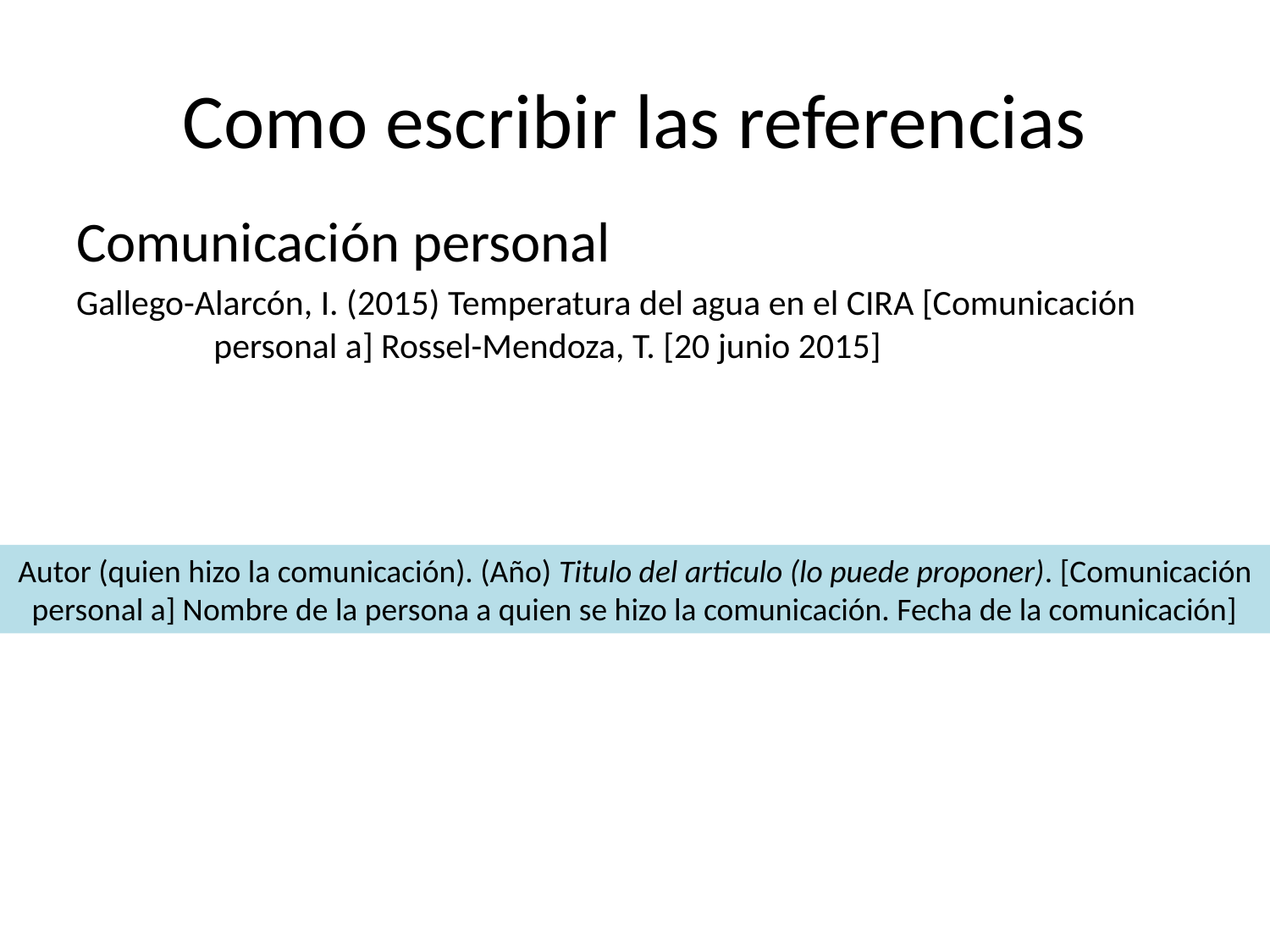

# Como escribir las referencias
Comunicación personal
Gallego-Alarcón, I. (2015) Temperatura del agua en el CIRA [Comunicación personal a] Rossel-Mendoza, T. [20 junio 2015]

Autor (quien hizo la comunicación). (Año) Titulo del articulo (lo puede proponer). [Comunicación personal a] Nombre de la persona a quien se hizo la comunicación. Fecha de la comunicación]